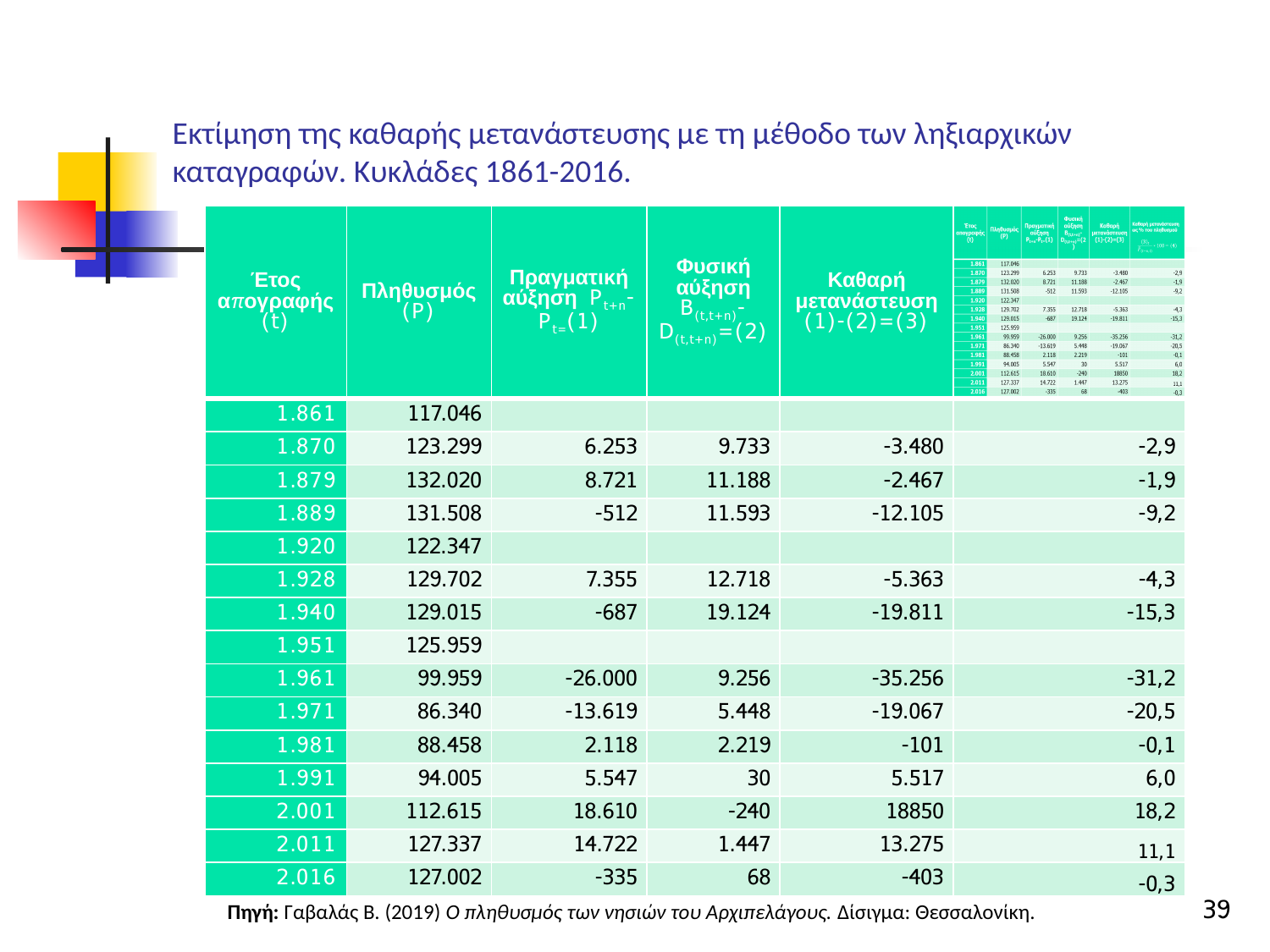

# Εκτίμηση της καθαρής μετανάστευσης με τη μέθοδο των ληξιαρχικών καταγραφών. Κυκλάδες 1861-2016.
| Έτος απογραφής (t) | Πληθυσμός (P) | Πραγματική αύξηση Pt+n-Pt=(1) | Φυσική αύξηση B(t,t+n)-D(t,t+n)=(2) | Καθαρή μετανάστευση (1)-(2)=(3) |  |
| --- | --- | --- | --- | --- | --- |
| 1.861 | 117.046 |  |  |  |  |
| 1.870 | 123.299 | 6.253 | 9.733 | -3.480 | -2,9 |
| 1.879 | 132.020 | 8.721 | 11.188 | -2.467 | -1,9 |
| 1.889 | 131.508 | -512 | 11.593 | -12.105 | -9,2 |
| 1.920 | 122.347 |  |  |  |  |
| 1.928 | 129.702 | 7.355 | 12.718 | -5.363 | -4,3 |
| 1.940 | 129.015 | -687 | 19.124 | -19.811 | -15,3 |
| 1.951 | 125.959 |  |  |  |  |
| 1.961 | 99.959 | -26.000 | 9.256 | -35.256 | -31,2 |
| 1.971 | 86.340 | -13.619 | 5.448 | -19.067 | -20,5 |
| 1.981 | 88.458 | 2.118 | 2.219 | -101 | -0,1 |
| 1.991 | 94.005 | 5.547 | 30 | 5.517 | 6,0 |
| 2.001 | 112.615 | 18.610 | -240 | 18850 | 18,2 |
| 2.011 | 127.337 | 14.722 | 1.447 | 13.275 | 11,1 |
| 2.016 | 127.002 | -335 | 68 | -403 | -0,3 |
39
Πηγή: Γαβαλάς Β. (2019) Ο πληθυσμός των νησιών του Αρχιπελάγους. Δίσιγμα: Θεσσαλονίκη.